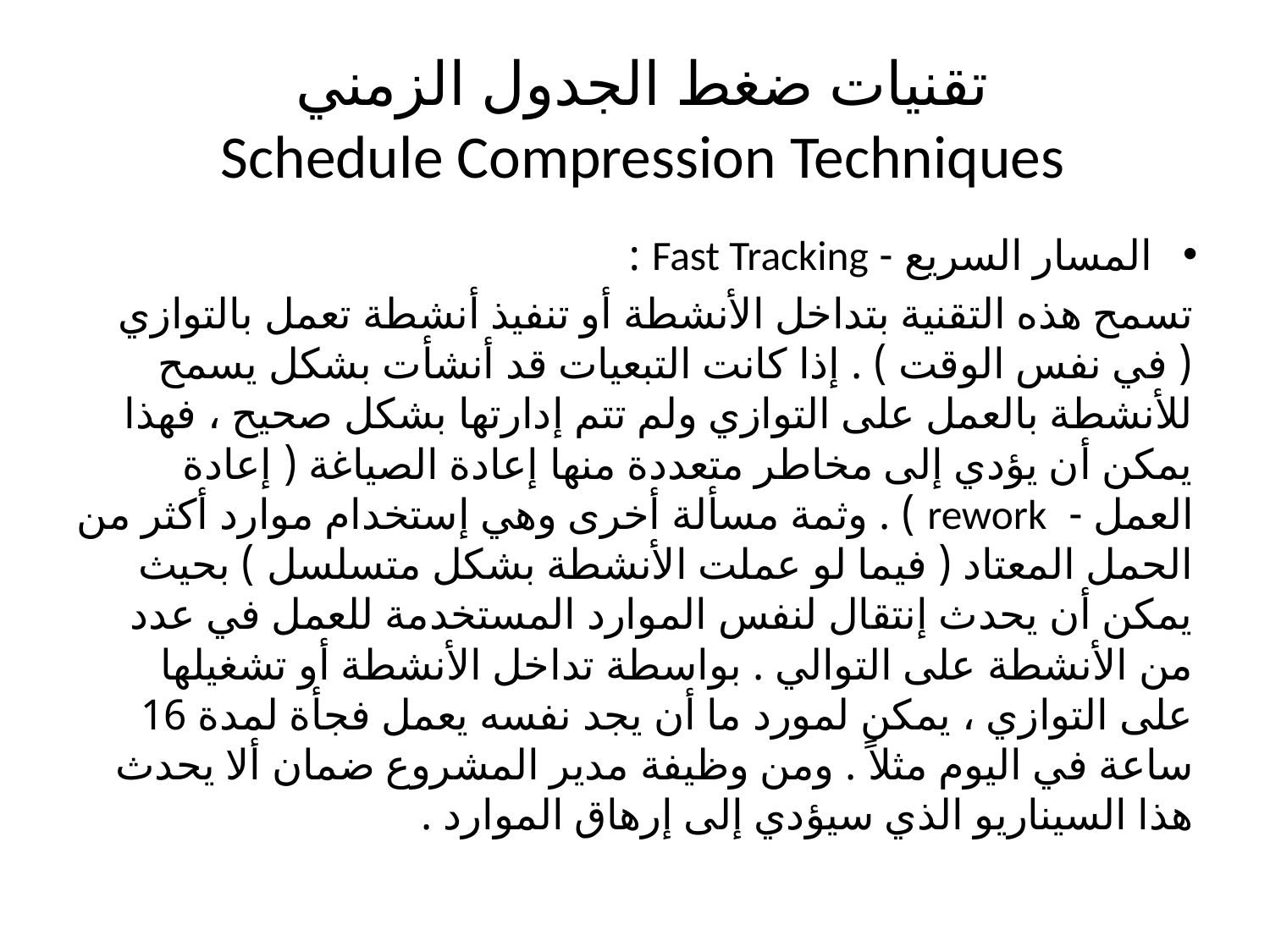

# تقنيات ضغط الجدول الزمني Schedule Compression Techniques
المسار السريع - Fast Tracking :
تسمح هذه التقنية بتداخل الأنشطة أو تنفيذ أنشطة تعمل بالتوازي ( في نفس الوقت ) . إذا كانت التبعيات قد أنشأت بشكل يسمح للأنشطة بالعمل على التوازي ولم تتم إدارتها بشكل صحيح ، فهذا يمكن أن يؤدي إلى مخاطر متعددة منها إعادة الصياغة ( إعادة العمل -  rework ) . وثمة مسألة أخرى وهي إستخدام موارد أكثر من الحمل المعتاد ( فيما لو عملت الأنشطة بشكل متسلسل ) بحيث يمكن أن يحدث إنتقال لنفس الموارد المستخدمة للعمل في عدد من الأنشطة على التوالي . بواسطة تداخل الأنشطة أو تشغيلها على التوازي ، يمكن لمورد ما أن يجد نفسه يعمل فجأة لمدة 16 ساعة في اليوم مثلاً . ومن وظيفة مدير المشروع ضمان ألا يحدث هذا السيناريو الذي سيؤدي إلى إرهاق الموارد .